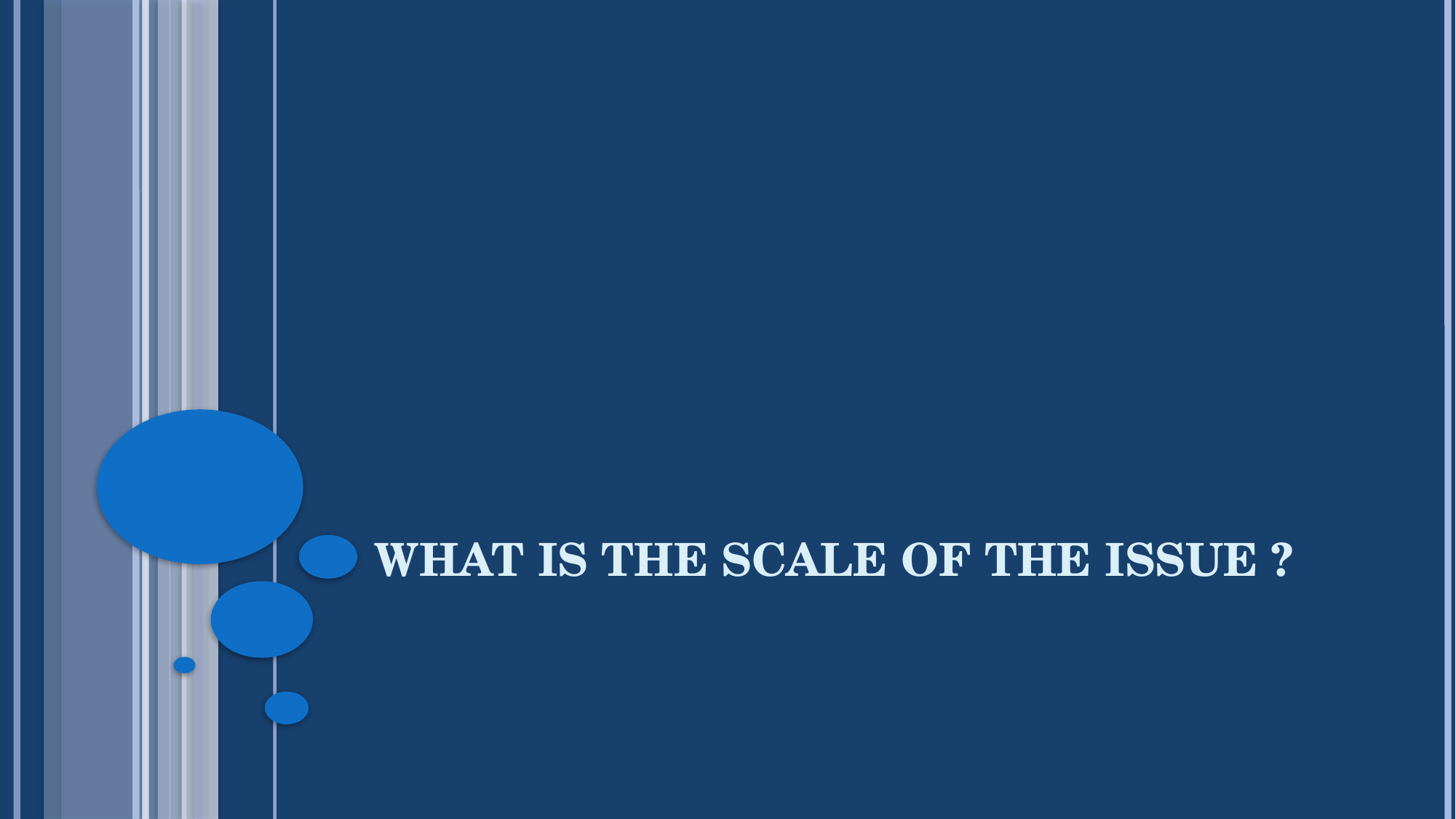

# What is the scale of the issue ?